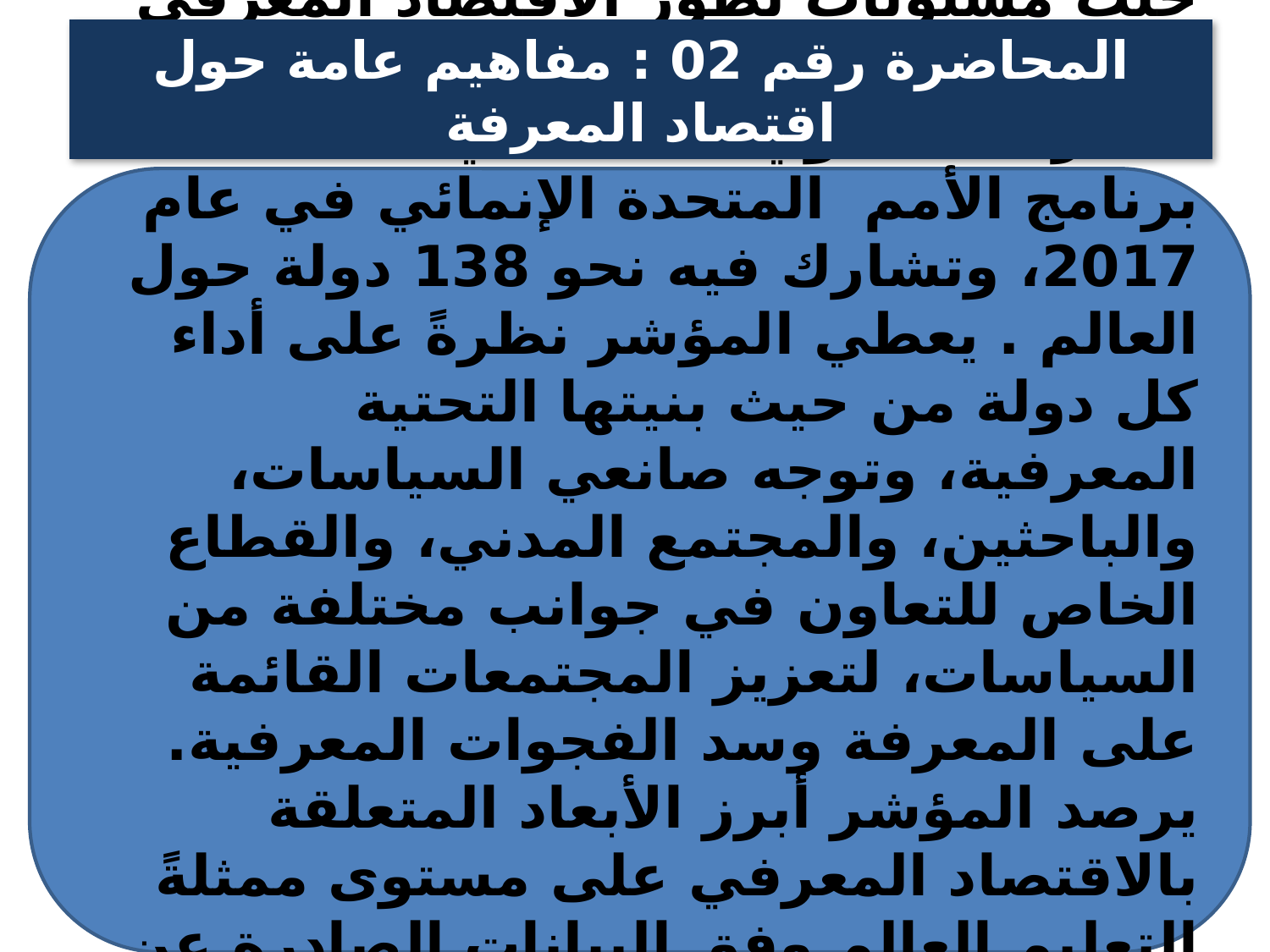

# المحاضرة رقم 02 : مفاهيم عامة حول اقتصاد المعرفة

ثالثا:مؤشرات اقتصاد المعرفة:
يُمكن الوقوف على وضع دول العالم من حيث مستويات تطور الاقتصاد المعرفي بالاستناد إلى نتائج مؤشر "اقتصاد المعرفة السنوي IKE " الذي أطلقه برنامج الأمم  المتحدة الإنمائي في عام 2017، وتشارك فيه نحو 138 دولة حول العالم . يعطي المؤشر نظرةً على أداء كل دولة من حيث بنيتها التحتية المعرفية، وتوجه صانعي السياسات، والباحثين، والمجتمع المدني، والقطاع الخاص للتعاون في جوانب مختلفة من السياسات، لتعزيز المجتمعات القائمة على المعرفة وسد الفجوات المعرفية. يرصد المؤشر أبرز الأبعاد المتعلقة بالاقتصاد المعرفي على مستوى ممثلةً التعليم العالم وفق البيانات الصادرة عن المؤسسات الدولية في: قبل الجامعي، التعليم التقني والتدريب المهني، التعليم العالي، البحث والتطوير والابتكار، تقنية المعلومات والاتصالات، الأداء الاقتصادي،